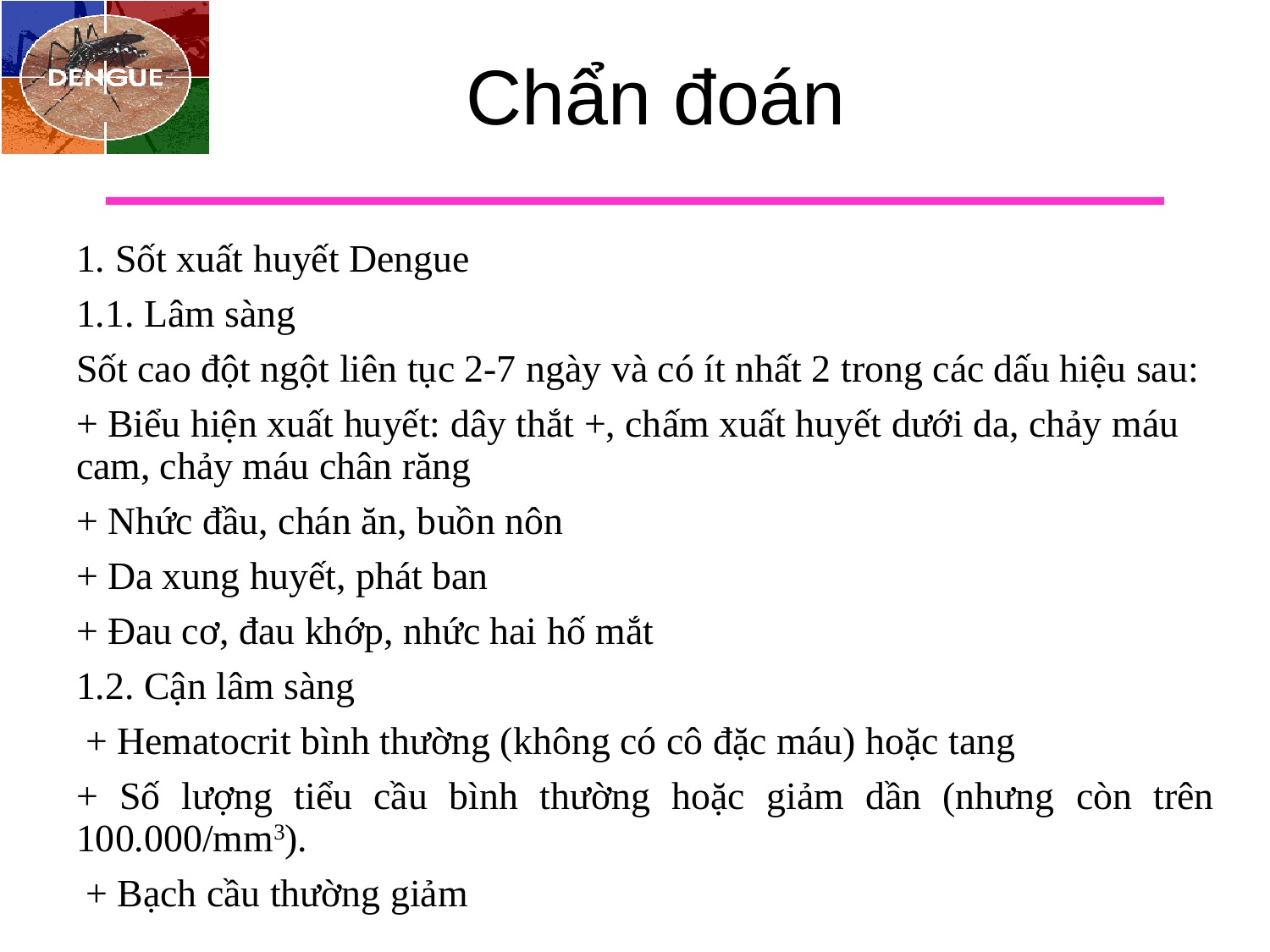

# Chẩn đoán
1. Sốt xuất huyết Dengue
1.1. Lâm sàng
Sốt cao đột ngột liên tục 2-7 ngày và có ít nhất 2 trong các dấu hiệu sau:
+ Biểu hiện xuất huyết: dây thắt +, chấm xuất huyết dưới da, chảy máu cam, chảy máu chân răng
+ Nhức đầu, chán ăn, buồn nôn
+ Da xung huyết, phát ban
+ Đau cơ, đau khớp, nhức hai hố mắt
1.2. Cận lâm sàng
 + Hematocrit bình thường (không có cô đặc máu) hoặc tang
+ Số lượng tiểu cầu bình thường hoặc giảm dần (nhưng còn trên 100.000/mm3).
 + Bạch cầu thường giảm